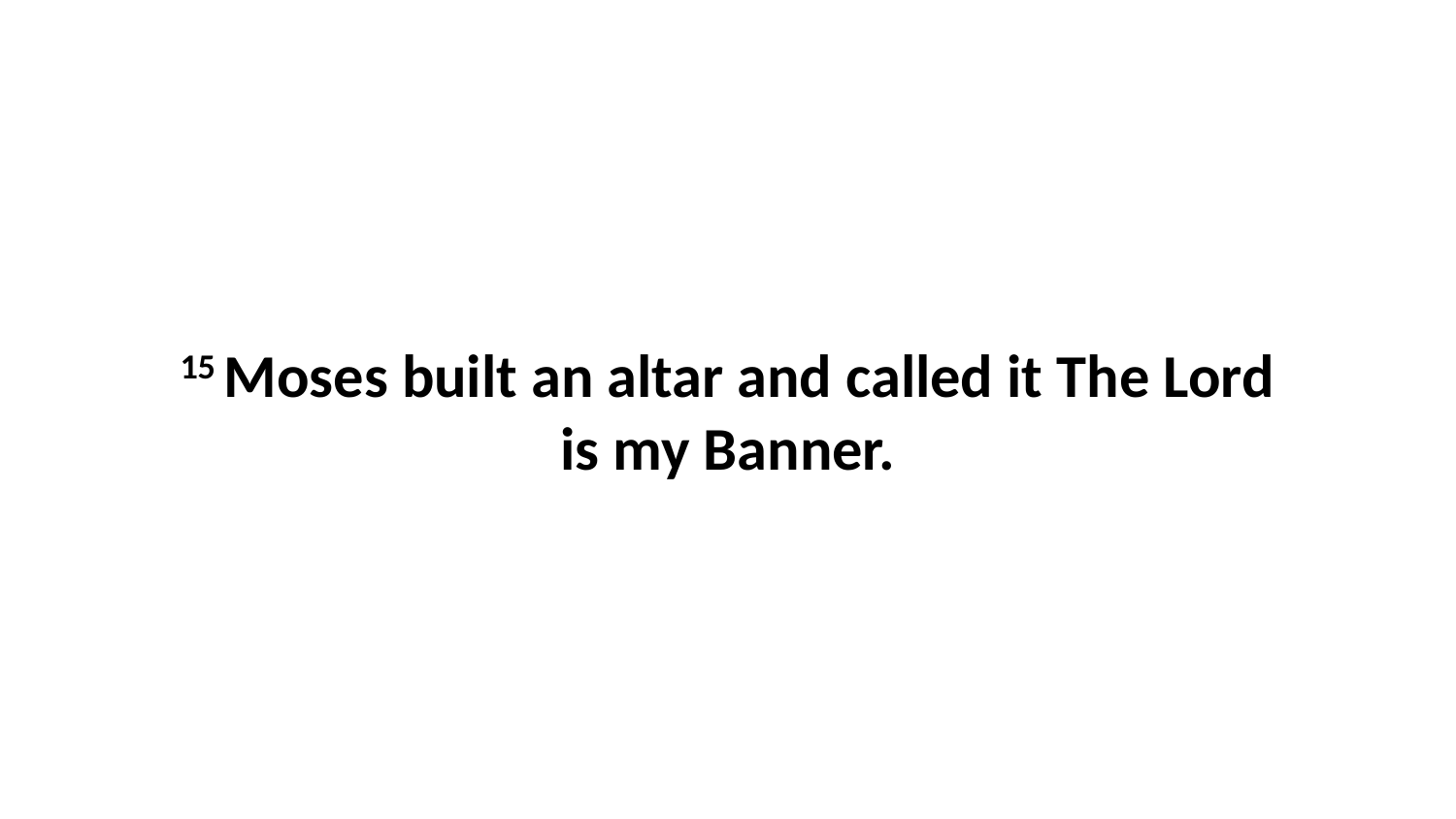

15 Moses built an altar and called it The Lord is my Banner.